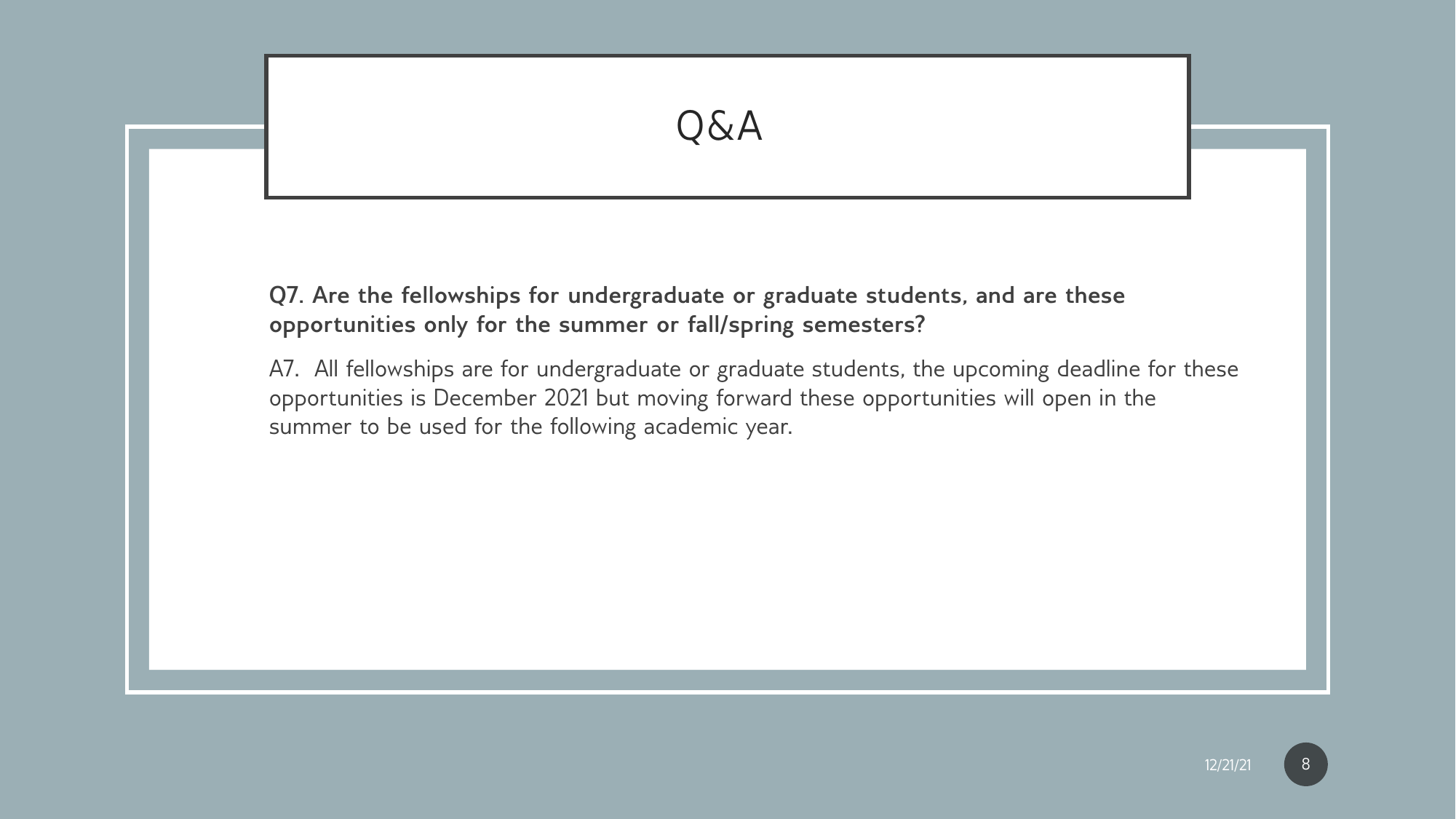

# Q&A

Q7. Are the fellowships for undergraduate or graduate students, and are these opportunities only for the summer or fall/spring semesters?
A7.  All fellowships are for undergraduate or graduate students, the upcoming deadline for these opportunities is December 2021 but moving forward these opportunities will open in the summer to be used for the following academic year.
8

12/21/21